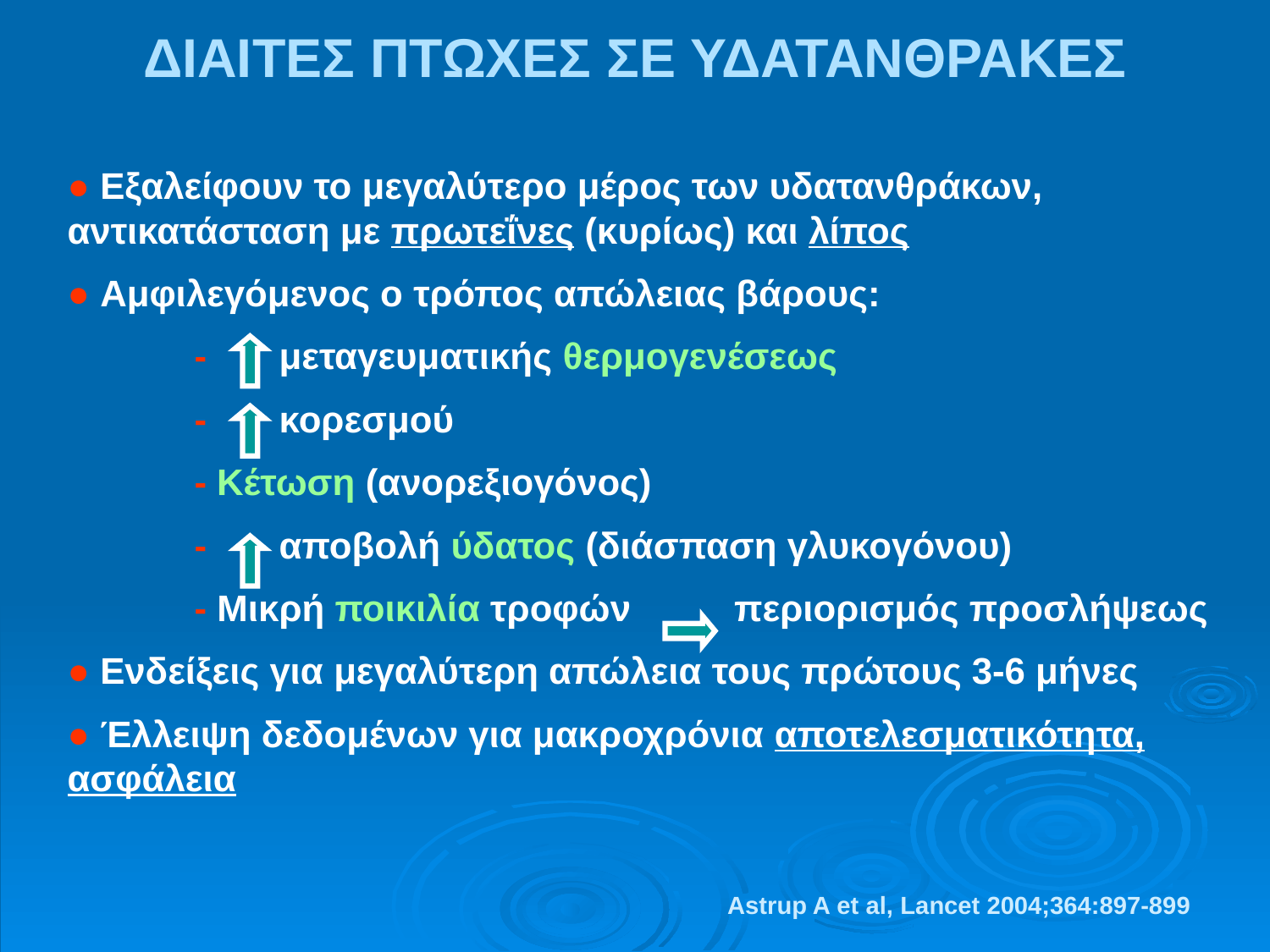

ΔΙΑΙΤΕΣ ΠΤΩΧΕΣ ΣΕ ΥΔΑΤΑΝΘΡΑΚΕΣ
● Εξαλείφουν το μεγαλύτερο μέρος των υδατανθράκων, αντικατάσταση με πρωτεΐνες (κυρίως) και λίπος
● Αμφιλεγόμενος ο τρόπος απώλειας βάρους:
	-       μεταγευματικής θερμογενέσεως
	-       κορεσμού
	- Κέτωση (ανορεξιογόνος)
	-       αποβολή ύδατος (διάσπαση γλυκογόνου)
	- Μικρή ποικιλία τροφών          περιορισμός προσλήψεως
● Ενδείξεις για μεγαλύτερη απώλεια τους πρώτους 3-6 μήνες
● Έλλειψη δεδομένων για μακροχρόνια αποτελεσματικότητα, ασφάλεια

Astrup A et al, Lancet 2004;364:897-899